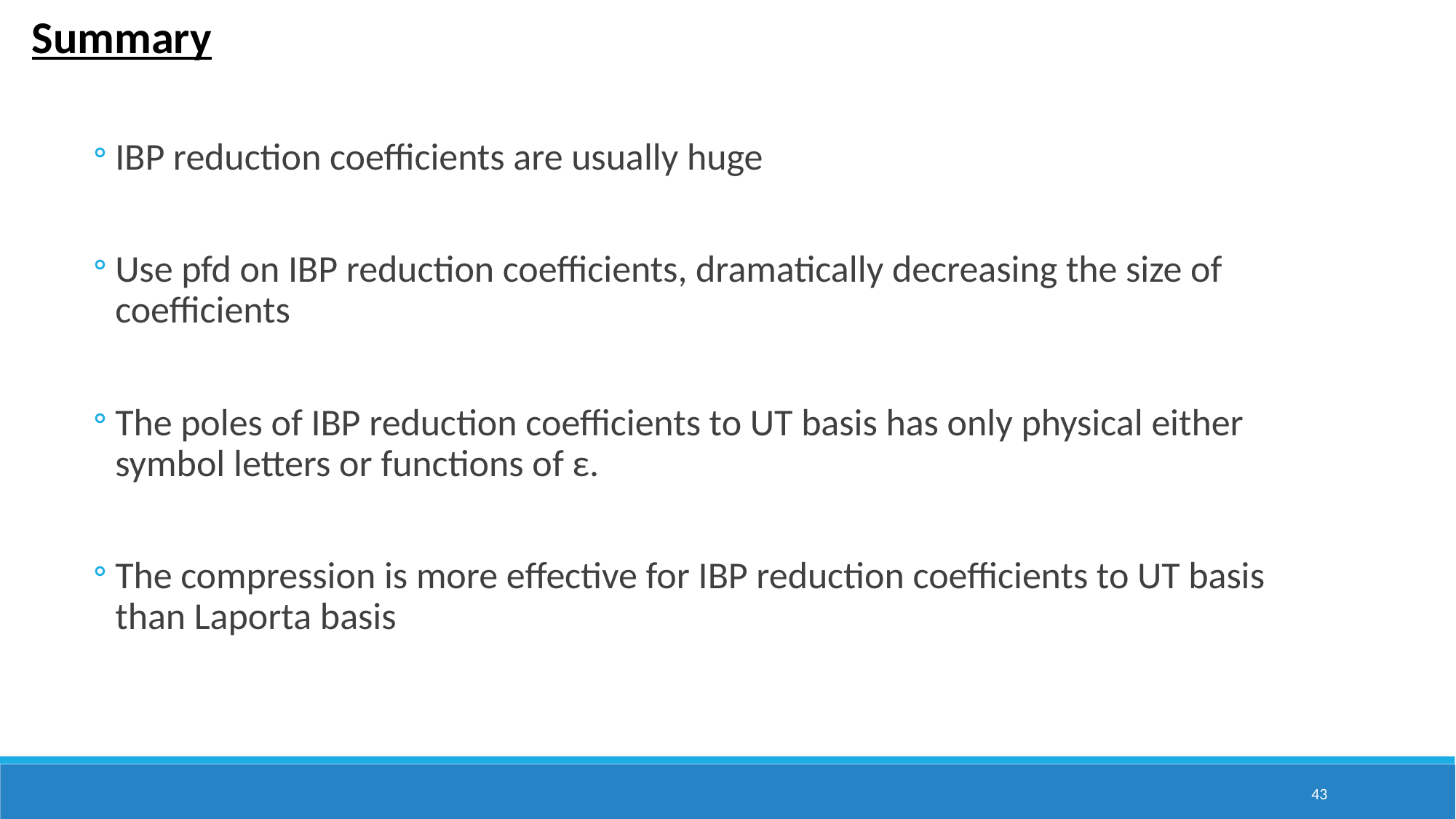

Summary
IBP reduction coefficients are usually huge

Use pfd on IBP reduction coefficients, dramatically decreasing the size of coefficients

The poles of IBP reduction coefficients to UT basis has only physical either symbol letters or functions of ε.

The compression is more effective for IBP reduction coefficients to UT basis than Laporta basis
43